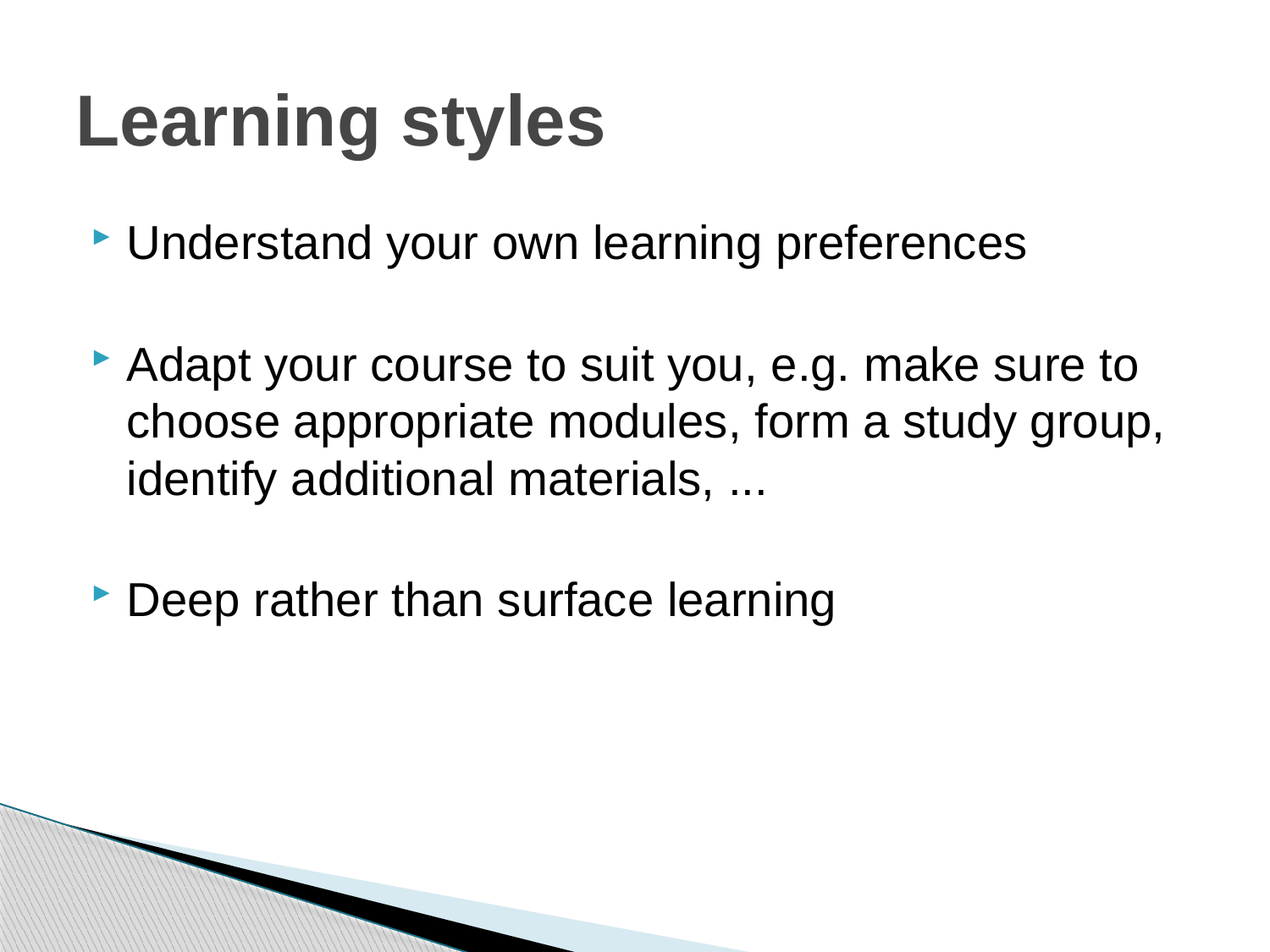

# Learning styles
Understand your own learning preferences
Adapt your course to suit you, e.g. make sure to choose appropriate modules, form a study group, identify additional materials, ...
Deep rather than surface learning